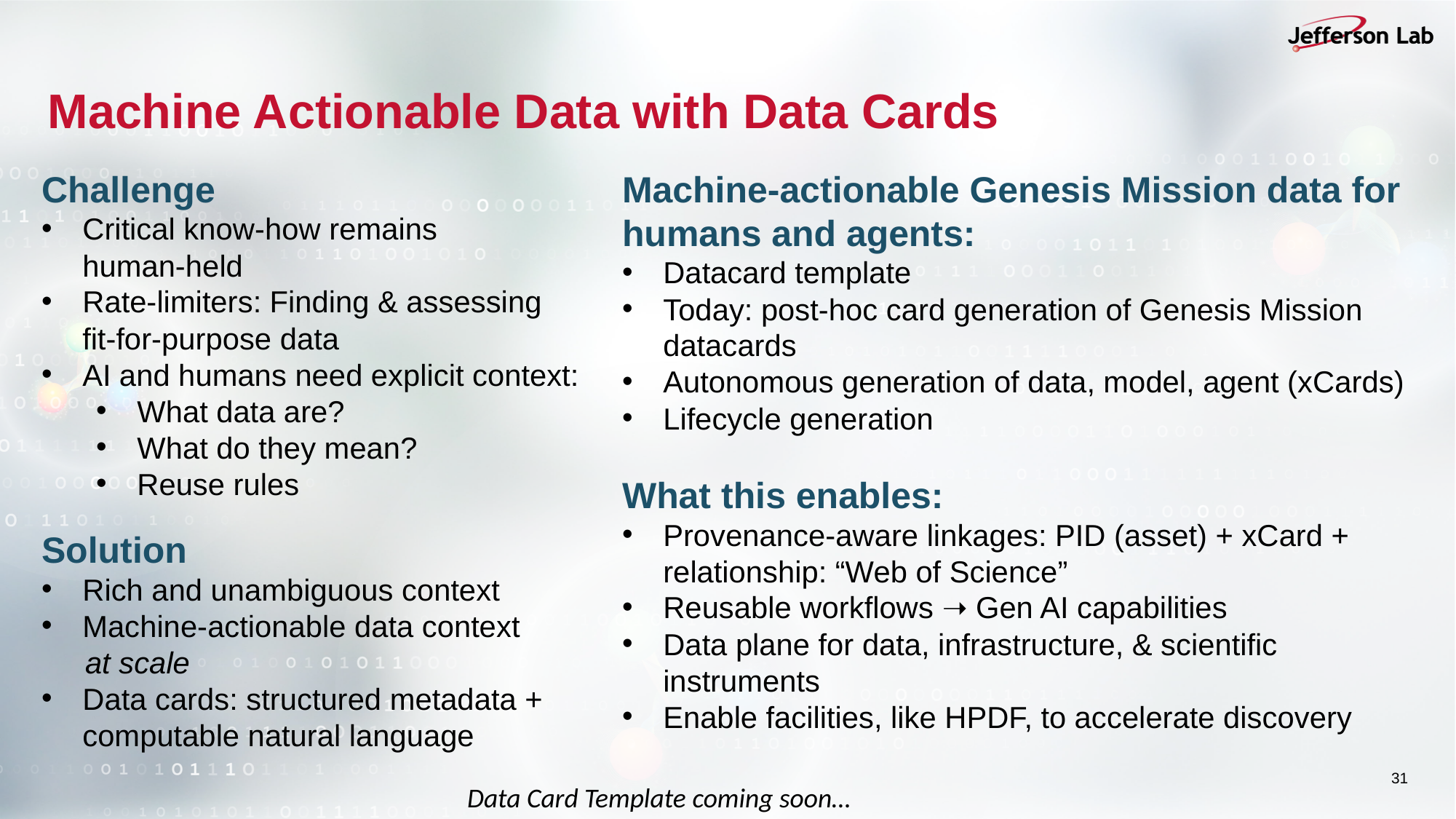

# Machine Actionable Data with Data Cards
Machine-actionable Genesis Mission data for humans and agents:
Datacard template
Today: post-hoc card generation of Genesis Mission datacards
Autonomous generation of data, model, agent (xCards)
Lifecycle generation

What this enables:
Provenance-aware linkages: PID (asset) + xCard + relationship: “Web of Science”
Reusable workflows ➝ Gen AI capabilities
Data plane for data, infrastructure, & scientific instruments
Enable facilities, like HPDF, to accelerate discovery

Challenge
Critical know‑how remains human‑held
Rate-limiters: Finding & assessing
fit-for-purpose data
AI and humans need explicit context:
What data are?
What do they mean?
Reuse rules

Solution
Rich and unambiguous context
Machine-actionable data context
at scale
Data cards: structured metadata + computable natural language
31
Data Card Template coming soon…